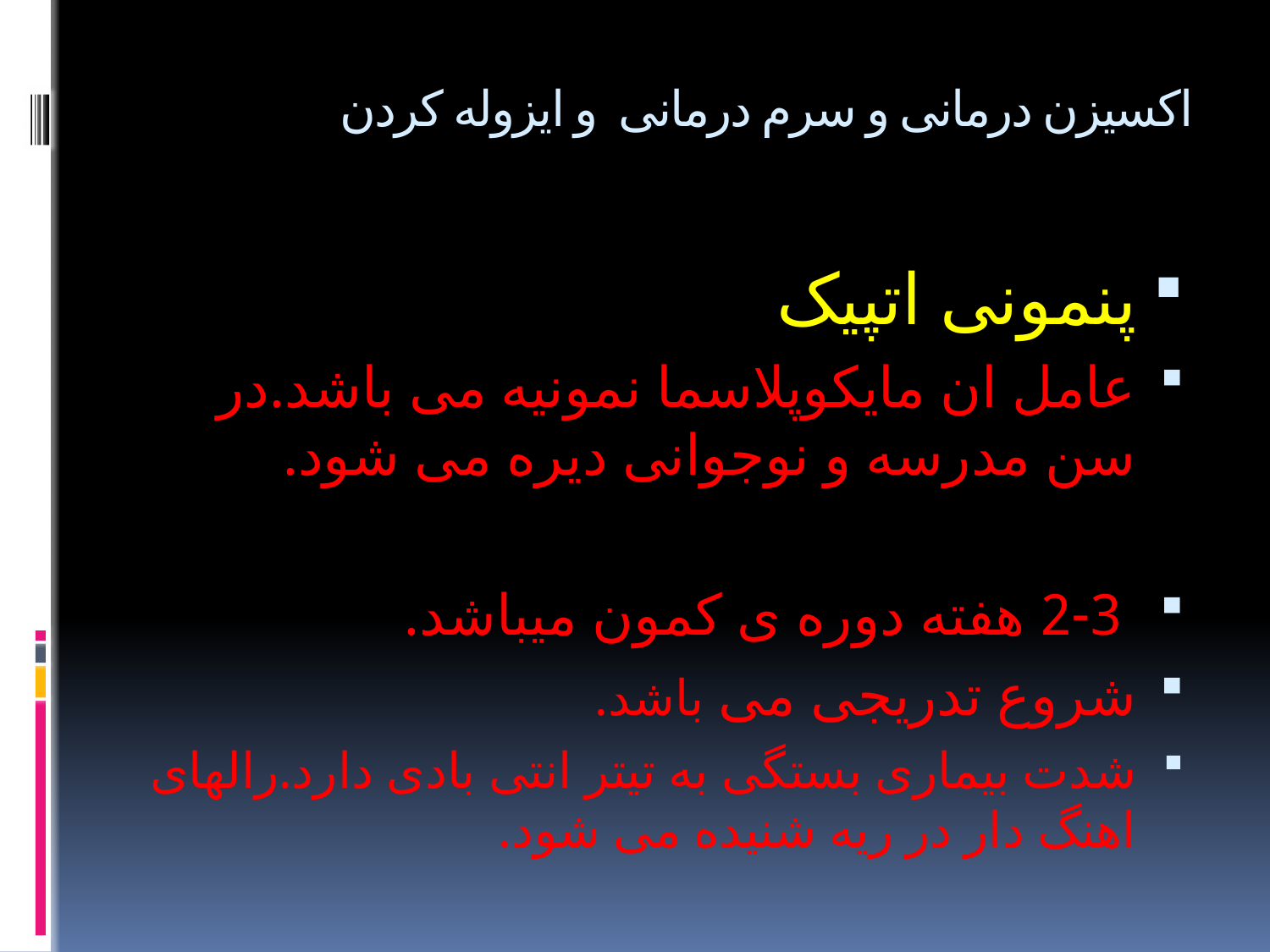

# اکسیزن درمانی و سرم درمانی  و ایزوله کردن
پنمونی اتپیک
عامل ان مایکوپلاسما نمونیه می باشد.در سن مدرسه و نوجوانی دیره می شود.

 2-3 هفته دوره ی کمون میباشد.
شروع تدریجی می باشد.
شدت بیماری بستگی به تیتر انتی بادی دارد.رالهای اهنگ دار در ریه شنیده می شود.